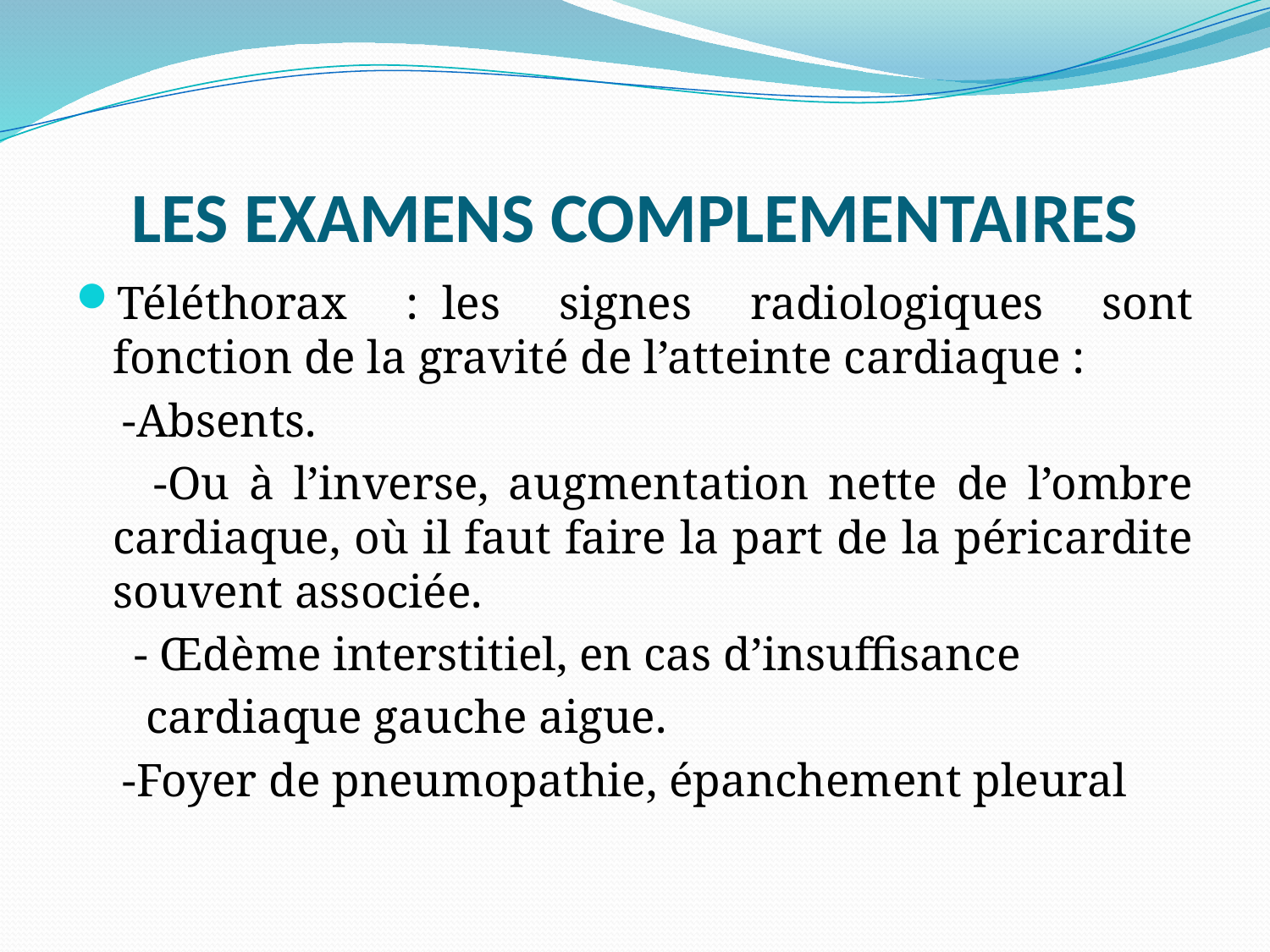

# LES EXAMENS COMPLEMENTAIRES
Téléthorax :  les signes radiologiques sont fonction de la gravité de l’atteinte cardiaque :
    -Absents.
    -Ou à l’inverse, augmentation nette de l’ombre cardiaque, où il faut faire la part de la péricardite souvent associée.
     - Œdème interstitiel, en cas d’insuffisance
      cardiaque gauche aigue.
    -Foyer de pneumopathie, épanchement pleural